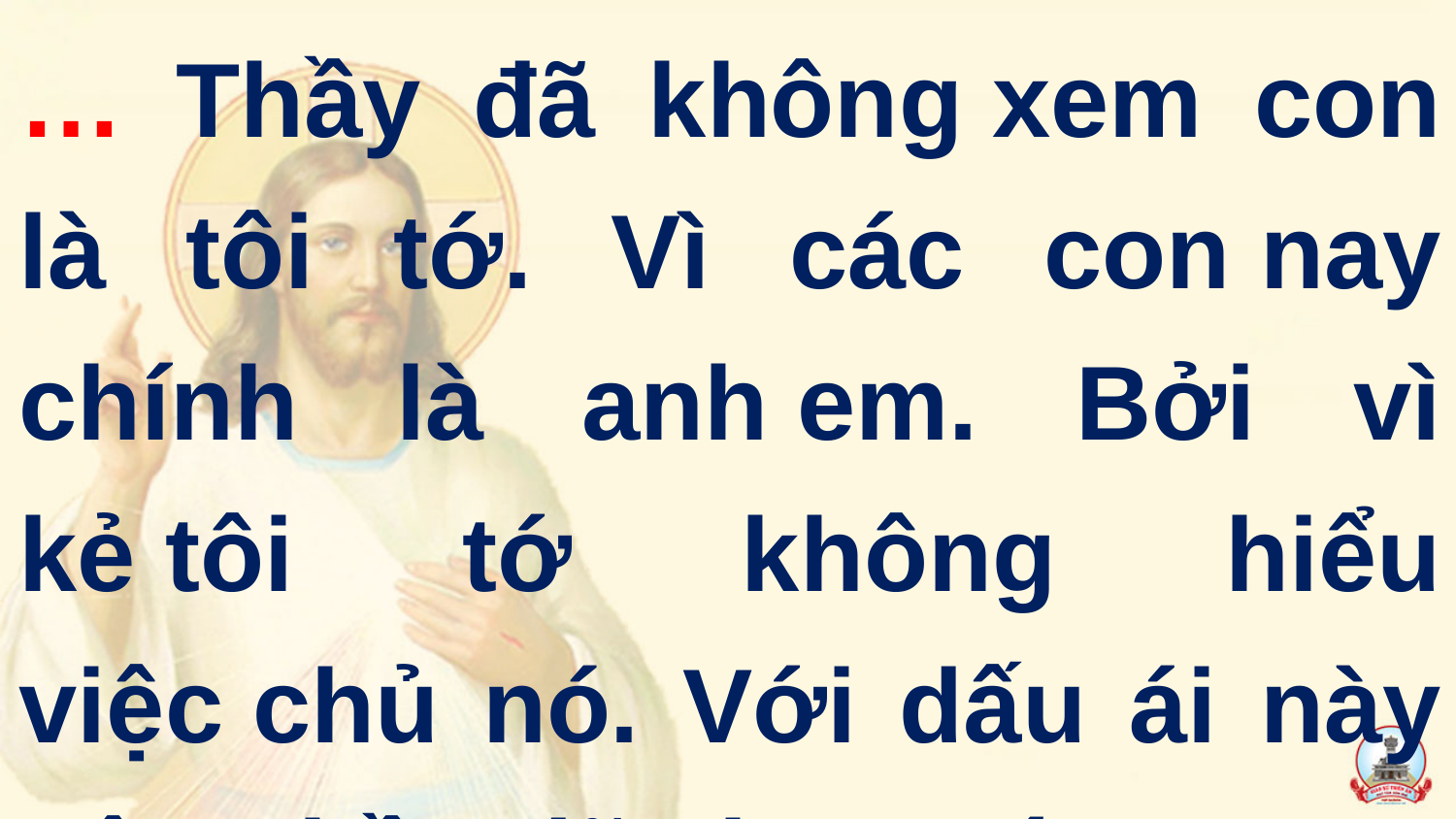

… Thầy đã không xem con là tôi tớ. Vì các con nay chính là anh em. Bởi vì kẻ tôi tớ không hiểu việc chủ nó. Với dấu ái này nên Thầy đã chọn các con.